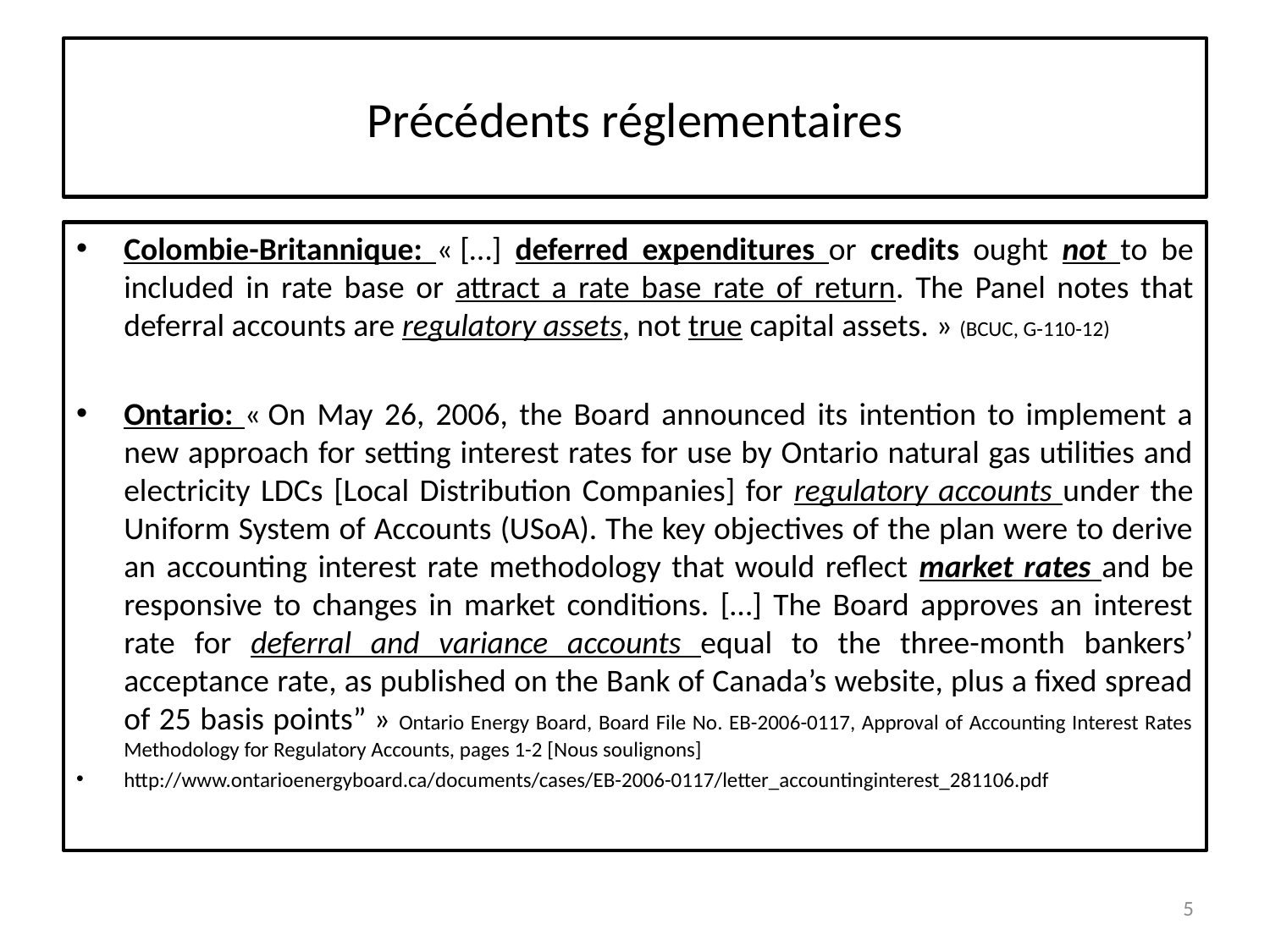

# Précédents réglementaires
Colombie-Britannique: « […] deferred expenditures or credits ought not to be included in rate base or attract a rate base rate of return. The Panel notes that deferral accounts are regulatory assets, not true capital assets. » (BCUC, G-110-12)

Ontario: « On May 26, 2006, the Board announced its intention to implement a new approach for setting interest rates for use by Ontario natural gas utilities and electricity LDCs [Local Distribution Companies] for regulatory accounts under the Uniform System of Accounts (USoA). The key objectives of the plan were to derive an accounting interest rate methodology that would reflect market rates and be responsive to changes in market conditions. […] The Board approves an interest rate for deferral and variance accounts equal to the three-month bankers’ acceptance rate, as published on the Bank of Canada’s website, plus a fixed spread of 25 basis points” » Ontario Energy Board, Board File No. EB-2006-0117, Approval of Accounting Interest Rates Methodology for Regulatory Accounts, pages 1-2 [Nous soulignons]
http://www.ontarioenergyboard.ca/documents/cases/EB-2006-0117/letter_accountinginterest_281106.pdf

5